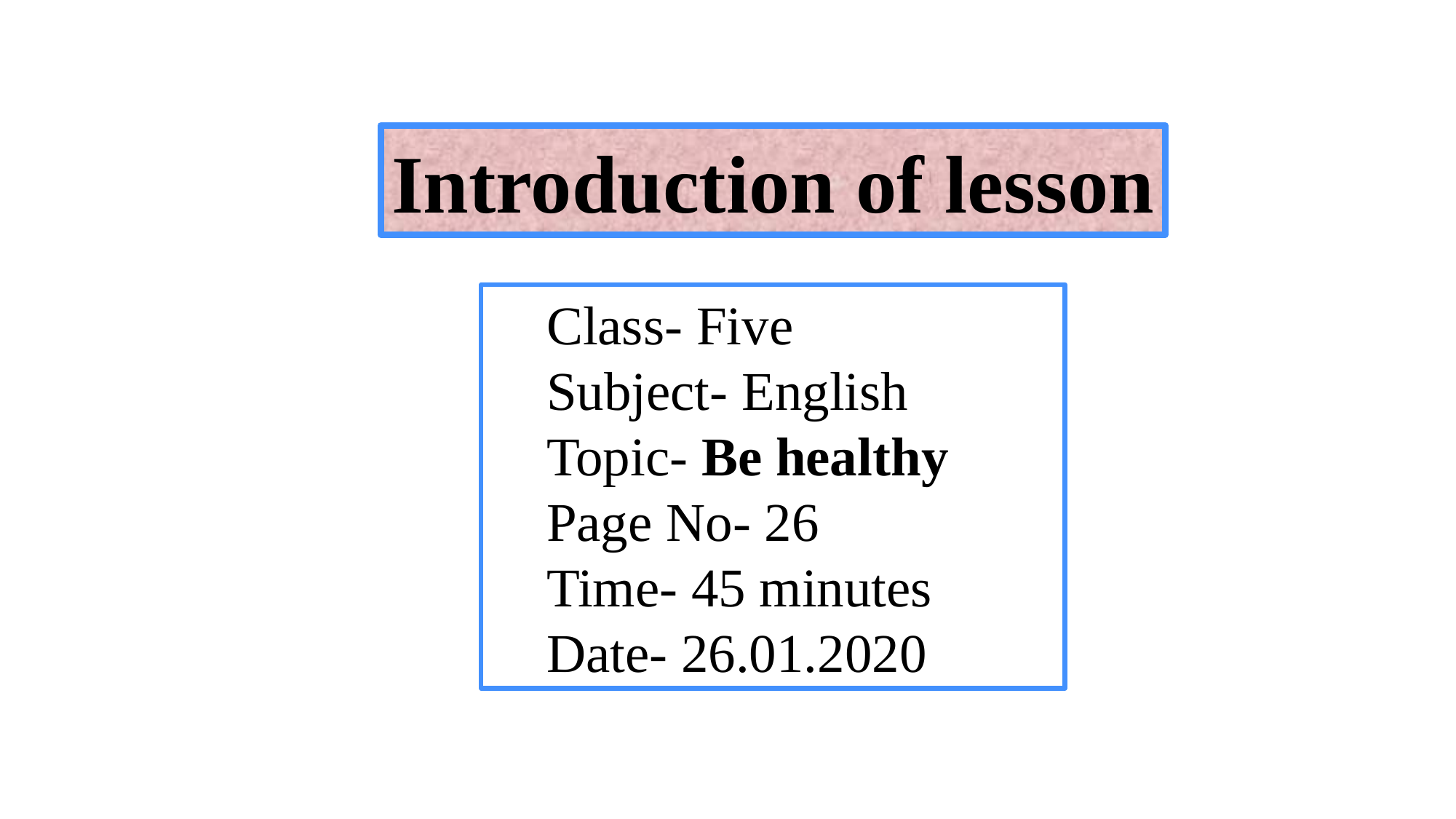

Introduction of lesson
    Class- Five
    Subject- English
    Topic- Be healthy
    Page No- 26
    Time- 45 minutes
    Date- 26.01.2020